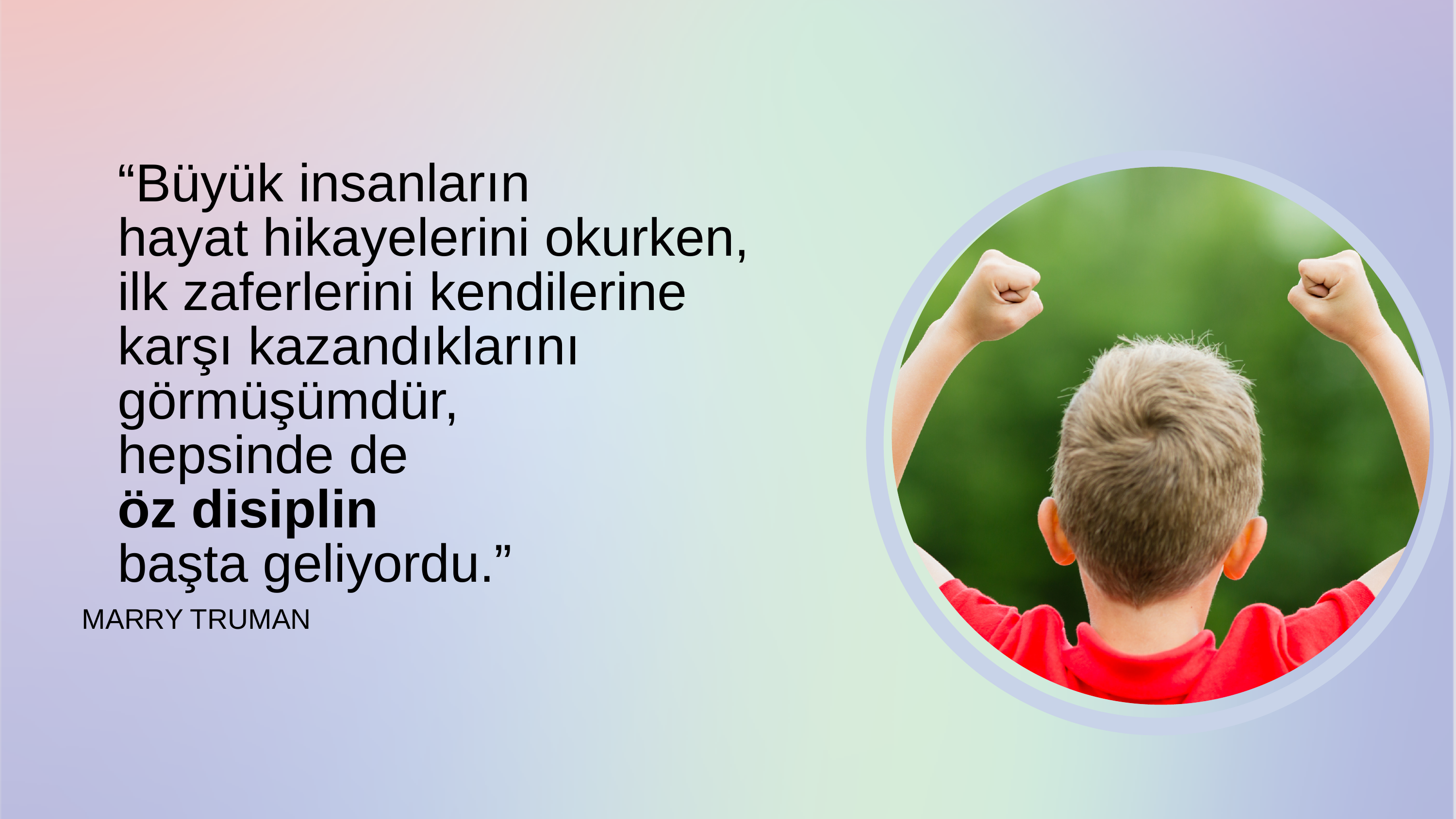

“Büyük insanların
hayat hikayelerini okurken, ilk zaferlerini kendilerine karşı kazandıklarını görmüşümdür,
hepsinde de
öz disiplin
başta geliyordu.”

MARRY TRUMAN